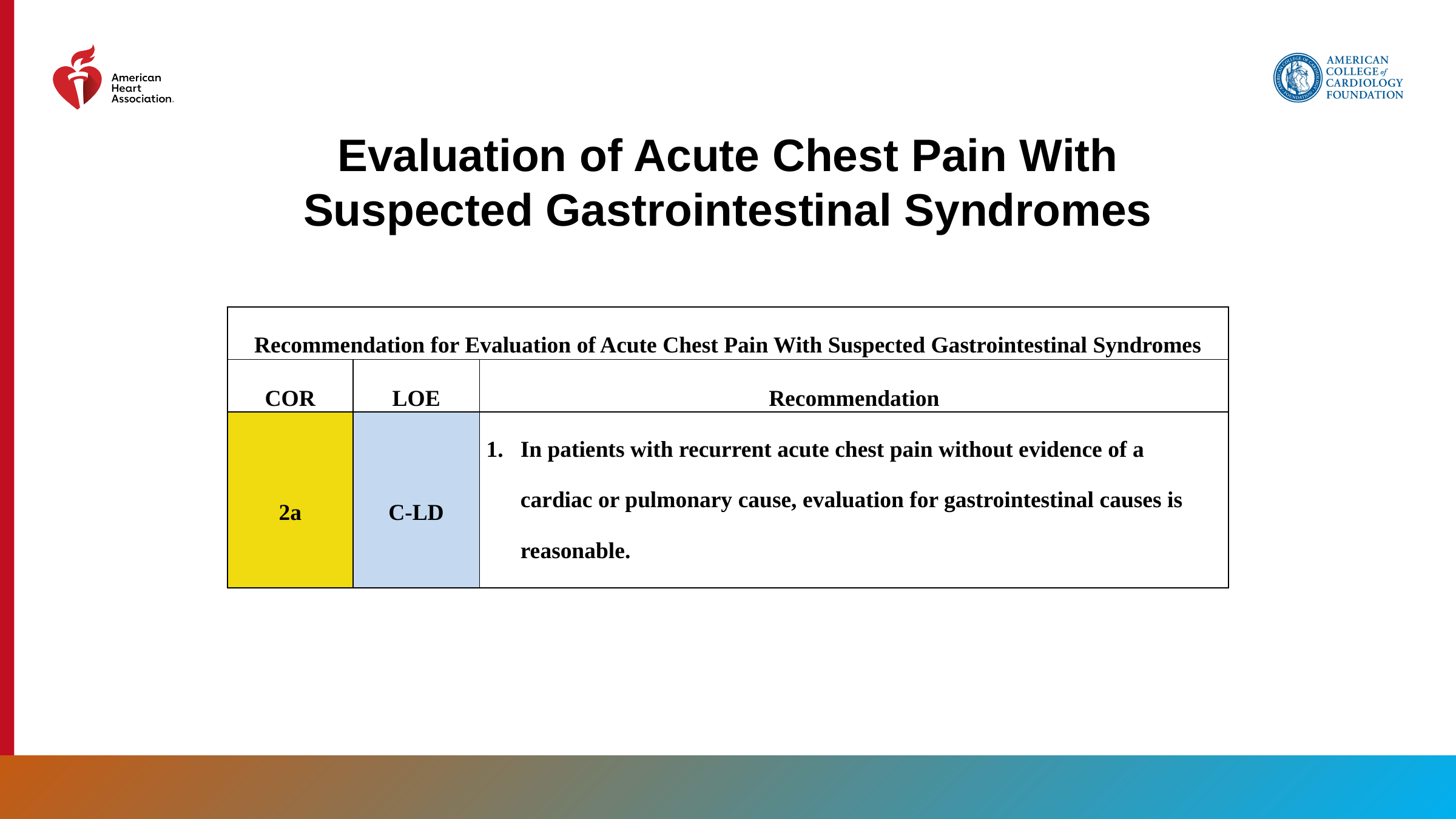

Evaluation of Acute Chest Pain With Suspected Gastrointestinal Syndromes
| Recommendation for Evaluation of Acute Chest Pain With Suspected Gastrointestinal Syndromes |  |  |
| --- | --- | --- |
| COR | LOE | Recommendation |
| 2a | C-LD | In patients with recurrent acute chest pain without evidence of a cardiac or pulmonary cause, evaluation for gastrointestinal causes is reasonable. |
86